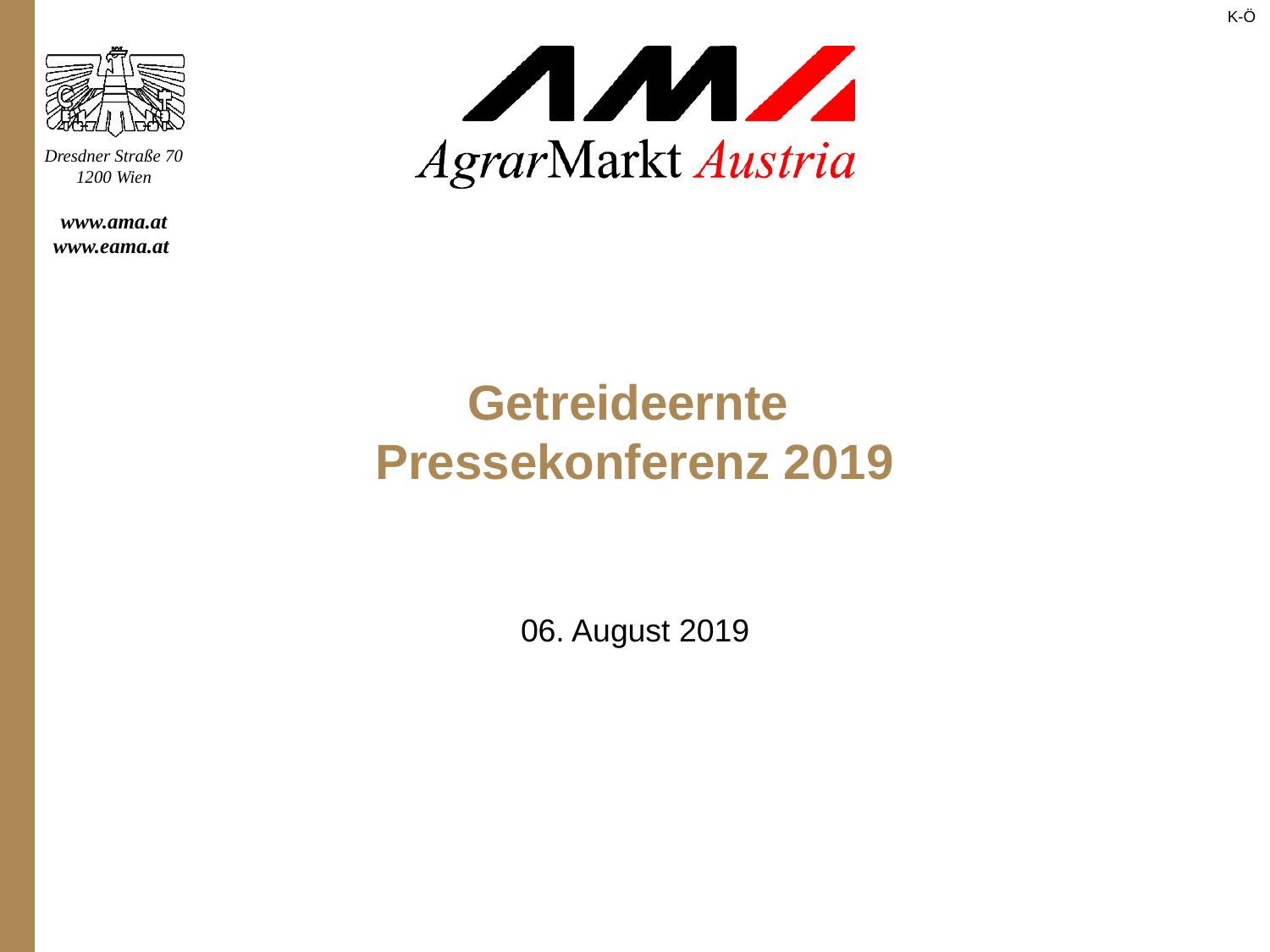

K-Ö
# Getreideernte Pressekonferenz 2019

06. August 2019